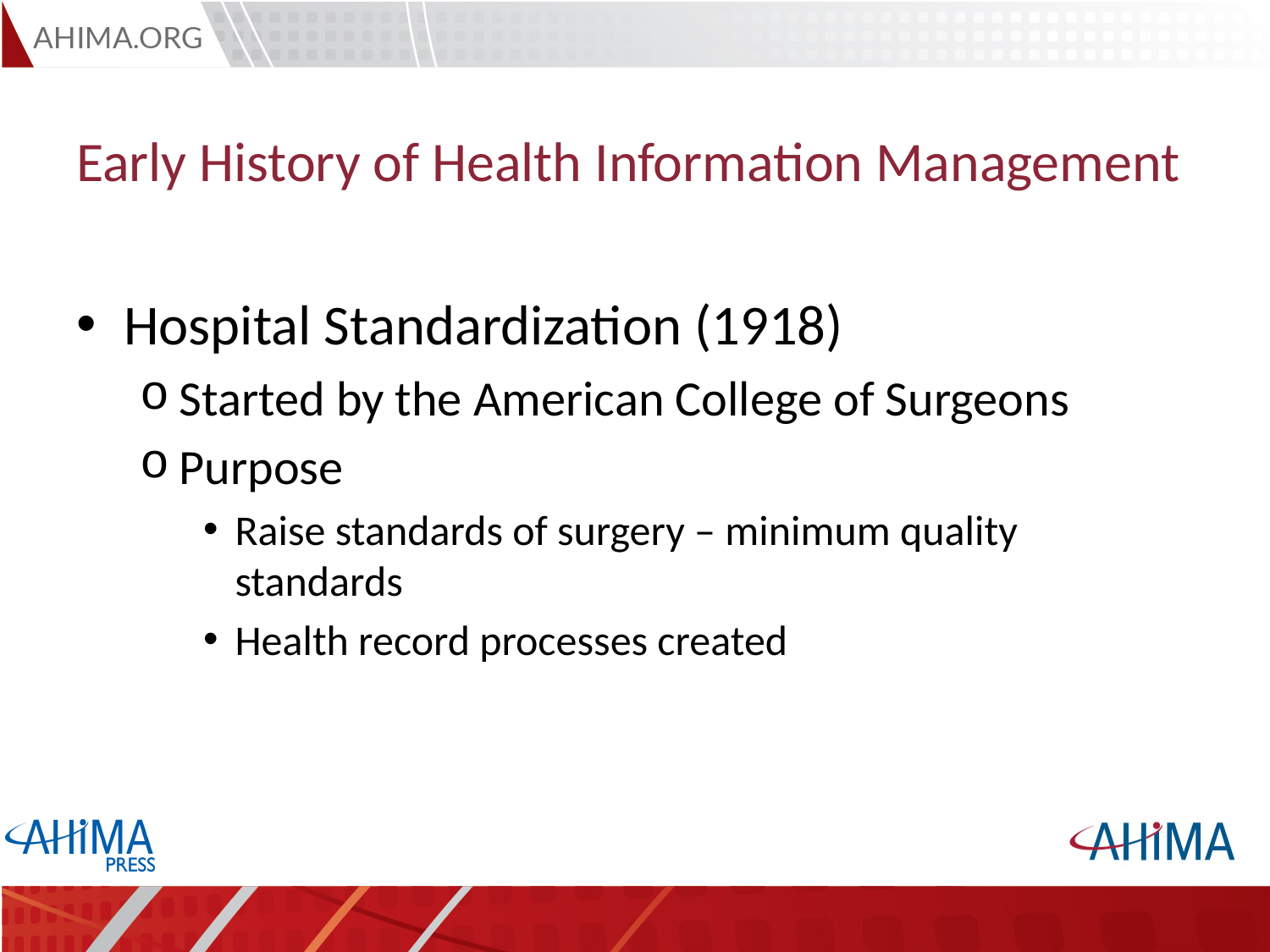

# Early History of Health Information Management
Hospital Standardization (1918)
Started by the American College of Surgeons
Purpose
Raise standards of surgery – minimum quality standards
Health record processes created